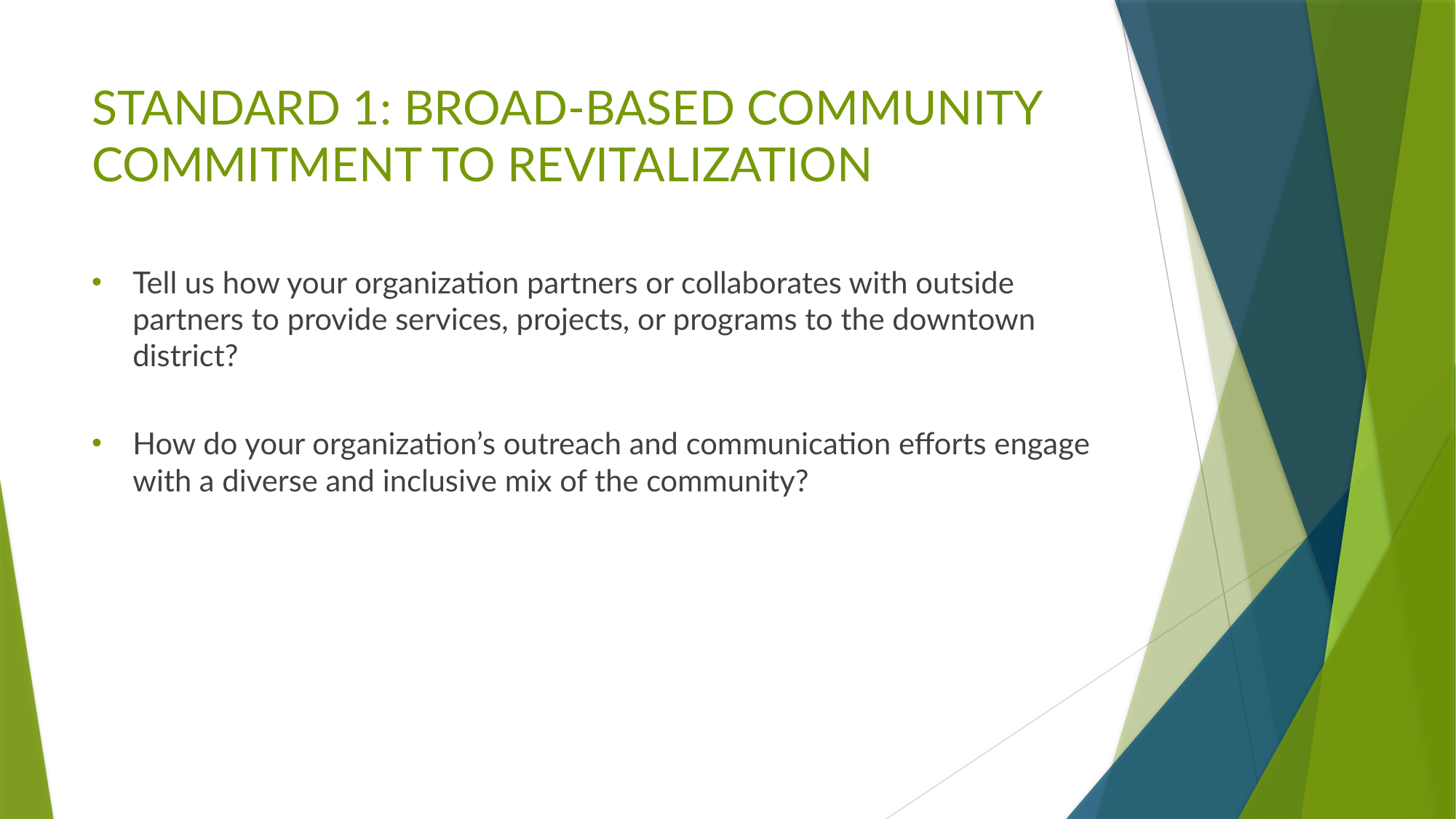

# STANDARD 1: BROAD-BASED COMMUNITY COMMITMENT TO REVITALIZATION
Tell us how your organization partners or collaborates with outside partners to provide services, projects, or programs to the downtown district?
How do your organization’s outreach and communication efforts engage with a diverse and inclusive mix of the community?